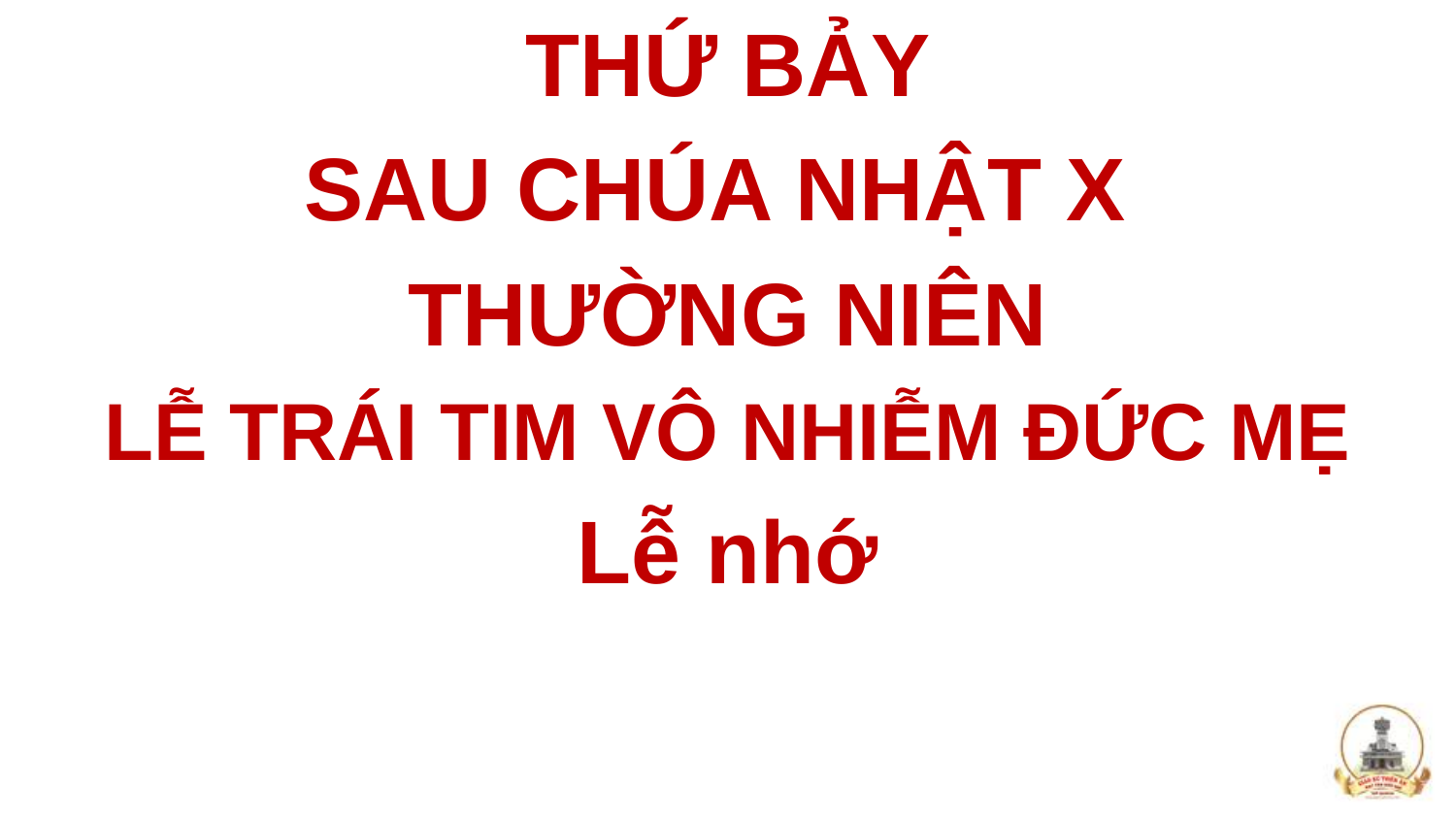

THỨ BẢY
SAU CHÚA NHẬT X
THƯỜNG NIÊN
LỄ TRÁI TIM VÔ NHIỄM ĐỨC MẸ
Lễ nhớ